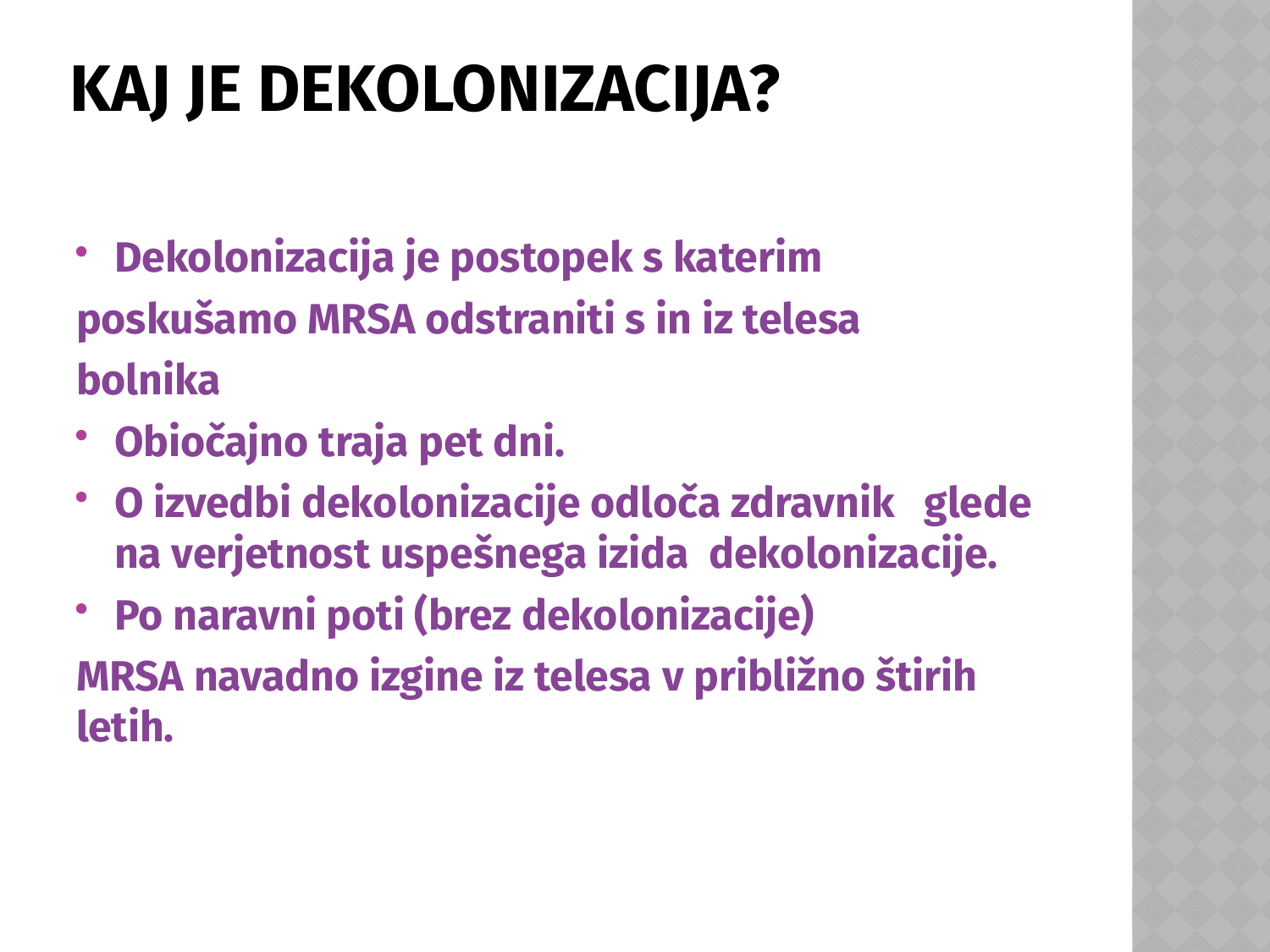

# Kaj je dekolonizacija?
Dekolonizacija je postopek s katerim
poskušamo MRSA odstraniti s in iz telesa
bolnika
Obiočajno traja pet dni.
O izvedbi dekolonizacije odloča zdravnik   glede na verjetnost uspešnega izida  dekolonizacije.
Po naravni poti (brez dekolonizacije)
MRSA navadno izgine iz telesa v približno štirih letih.